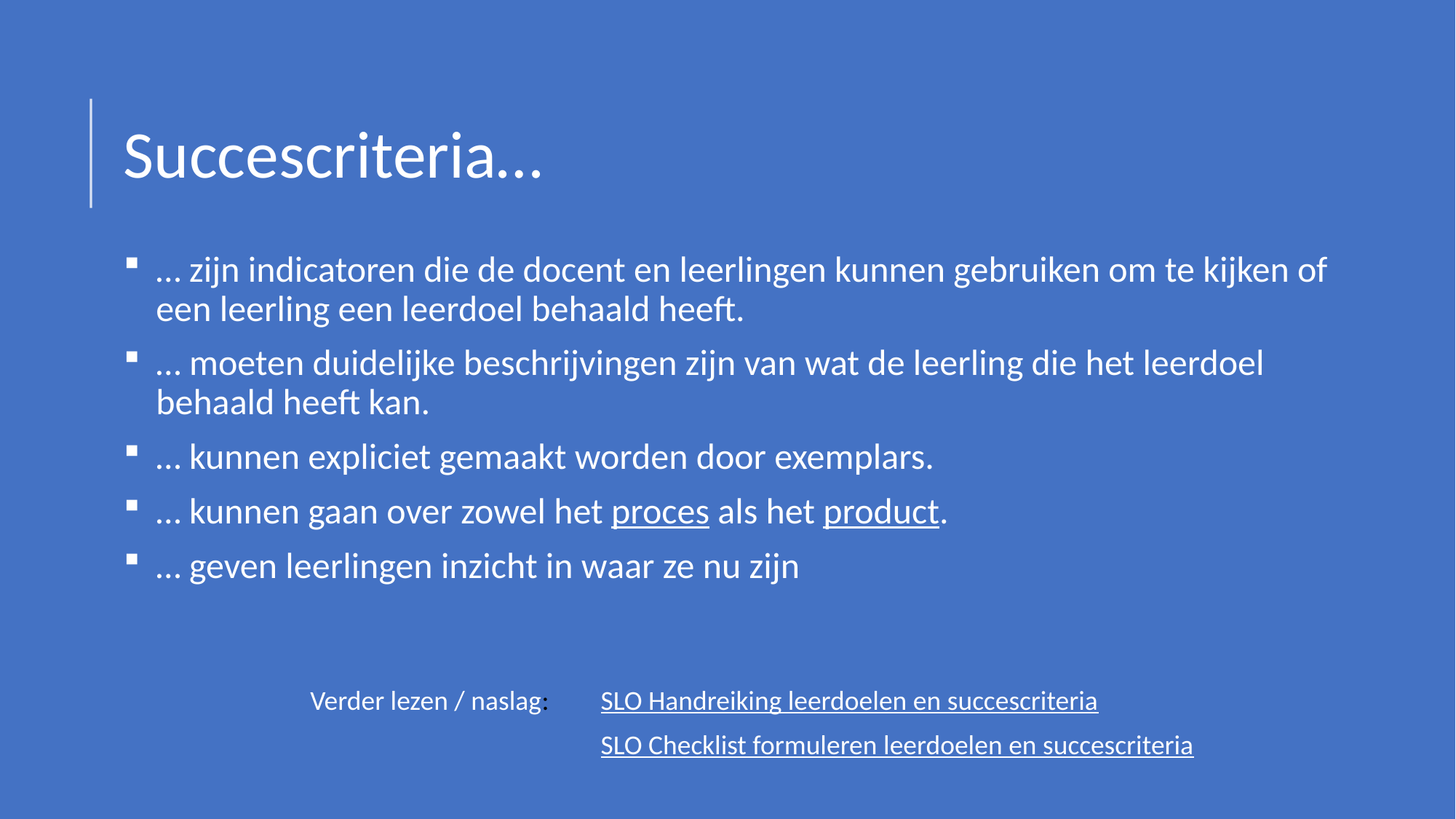

# Succescriteria…
… zijn indicatoren die de docent en leerlingen kunnen gebruiken om te kijken of een leerling een leerdoel behaald heeft.
… moeten duidelijke beschrijvingen zijn van wat de leerling die het leerdoel behaald heeft kan.
… kunnen expliciet gemaakt worden door exemplars.
… kunnen gaan over zowel het proces als het product.
… geven leerlingen inzicht in waar ze nu zijn
Verder lezen / naslag:
SLO Handreiking leerdoelen en succescriteria
SLO Checklist formuleren leerdoelen en succescriteria